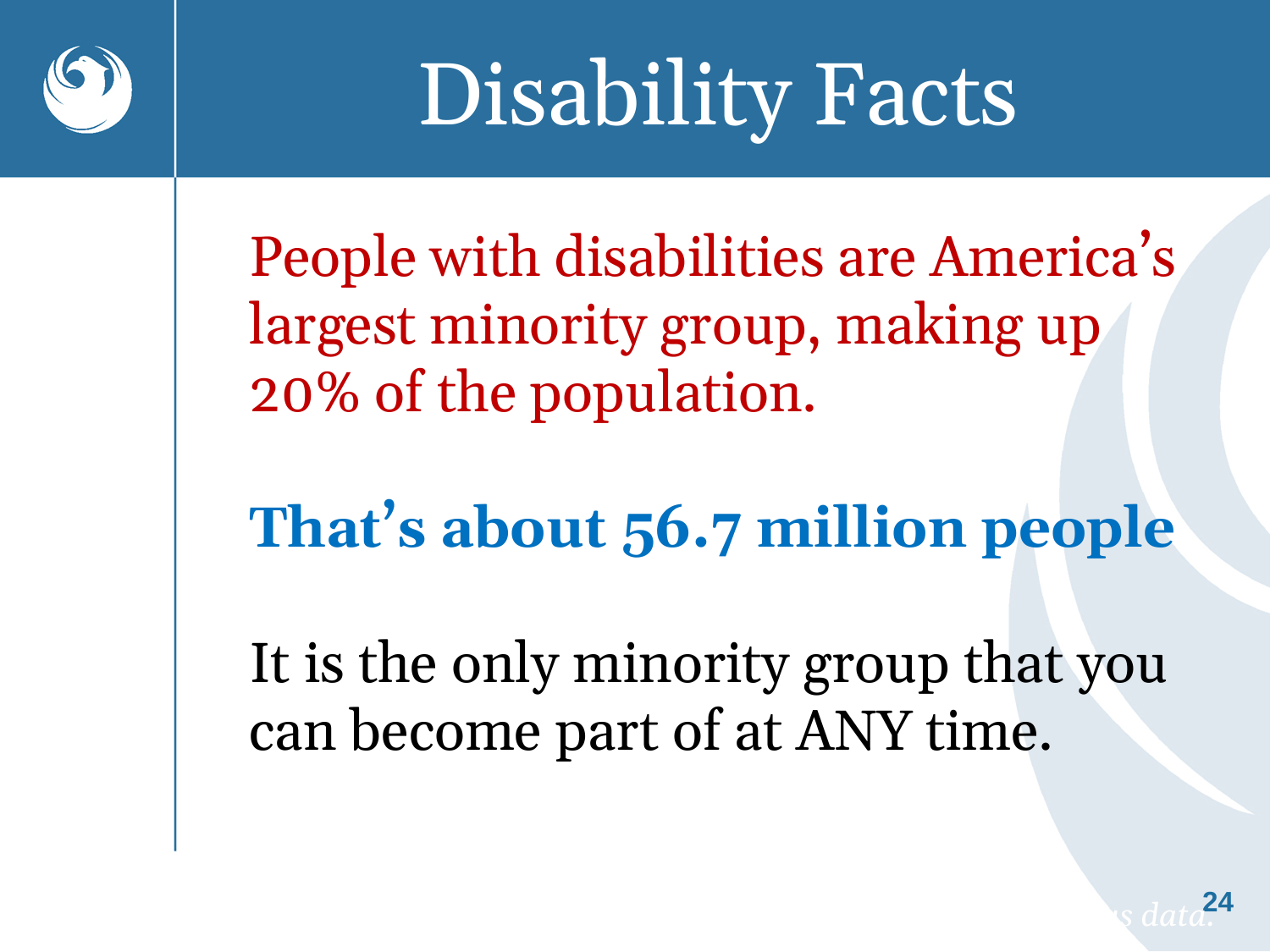

# Disability Facts
People with disabilities are America’s largest minority group, making up 20% of the population.

That’s about 56.7 million people

It is the only minority group that you can become part of at ANY time.

2010 U.S. Census data.